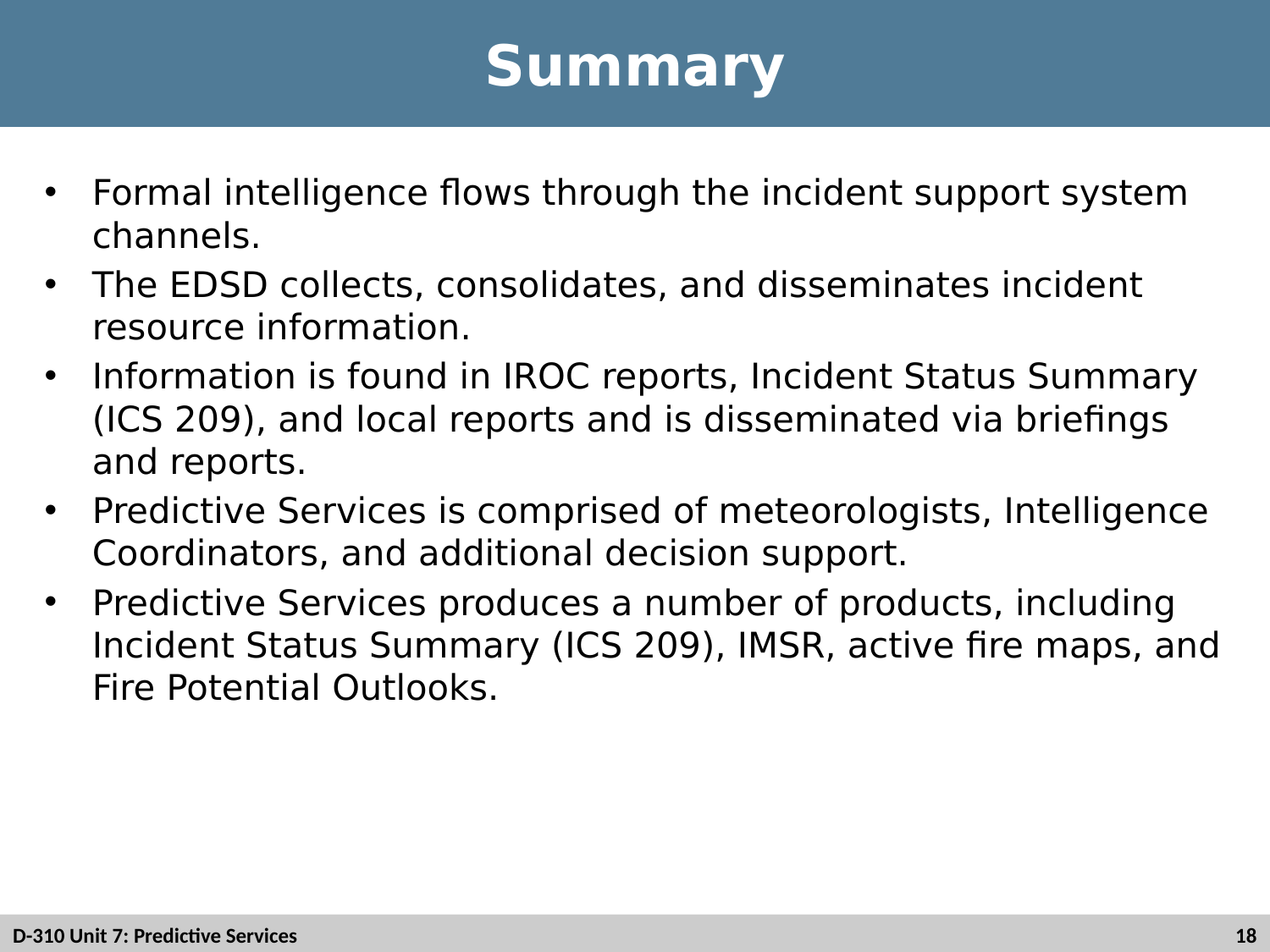

# Summary
Formal intelligence flows through the incident support system channels.
The EDSD collects, consolidates, and disseminates incident resource information.
Information is found in IROC reports, Incident Status Summary (ICS 209), and local reports and is disseminated via briefings and reports.
Predictive Services is comprised of meteorologists, Intelligence Coordinators, and additional decision support.
Predictive Services produces a number of products, including Incident Status Summary (ICS 209), IMSR, active fire maps, and Fire Potential Outlooks.